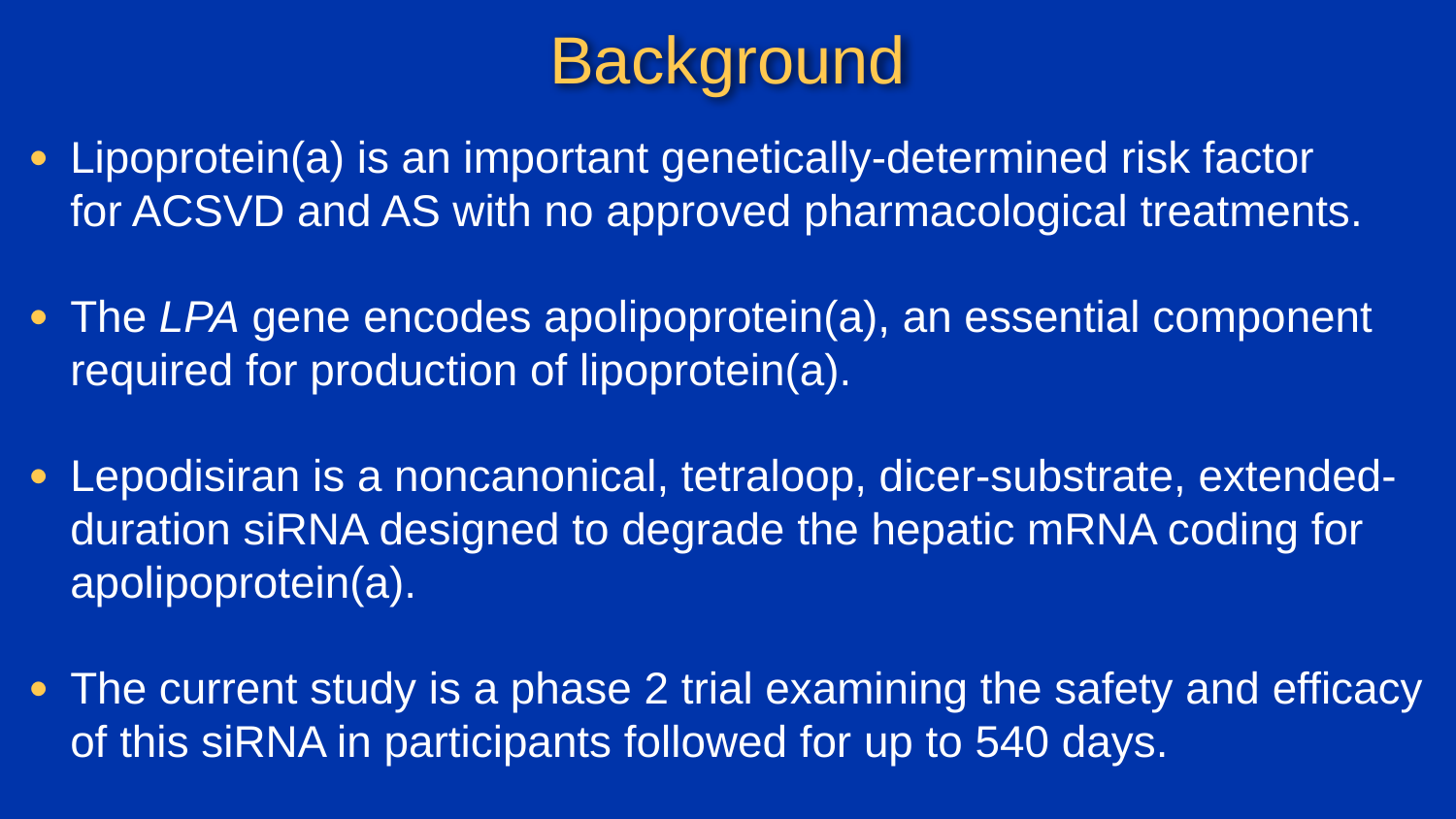

# Background
Lipoprotein(a) is an important genetically-determined risk factor
for ACSVD and AS with no approved pharmacological treatments.
The LPA gene encodes apolipoprotein(a), an essential component required for production of lipoprotein(a).
Lepodisiran is a noncanonical, tetraloop, dicer-substrate, extended-duration siRNA designed to degrade the hepatic mRNA coding for apolipoprotein(a).
The current study is a phase 2 trial examining the safety and efficacy of this siRNA in participants followed for up to 540 days.